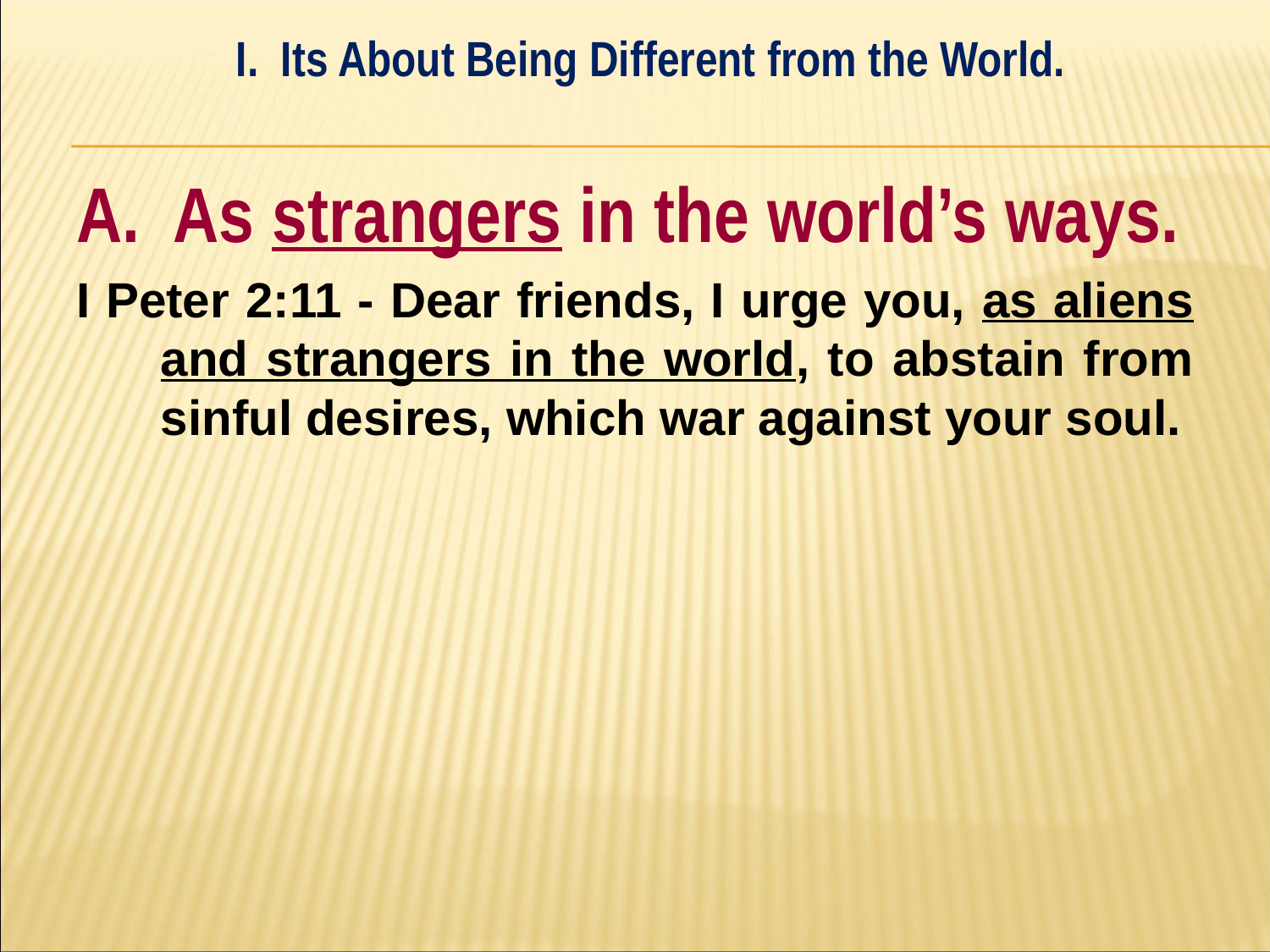

I.  Its About Being Different from the World.
#
A.  As strangers in the world’s ways.
I Peter 2:11 - Dear friends, I urge you, as aliens and strangers in the world, to abstain from sinful desires, which war against your soul.